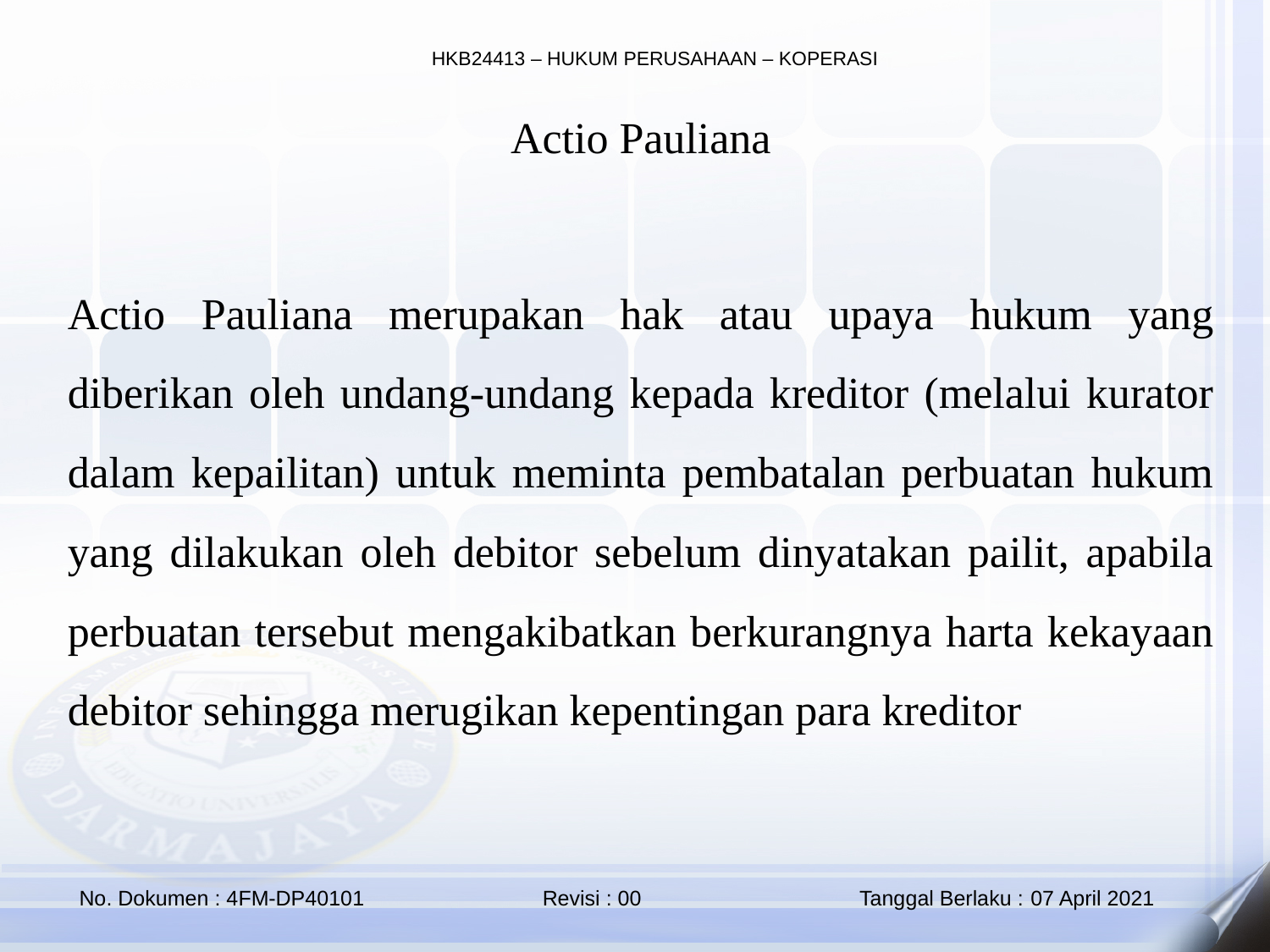

Actio Pauliana

Actio Pauliana merupakan hak atau upaya hukum yang diberikan oleh undang-undang kepada kreditor (melalui kurator dalam kepailitan) untuk meminta pembatalan perbuatan hukum yang dilakukan oleh debitor sebelum dinyatakan pailit, apabila perbuatan tersebut mengakibatkan berkurangnya harta kekayaan debitor sehingga merugikan kepentingan para kreditor